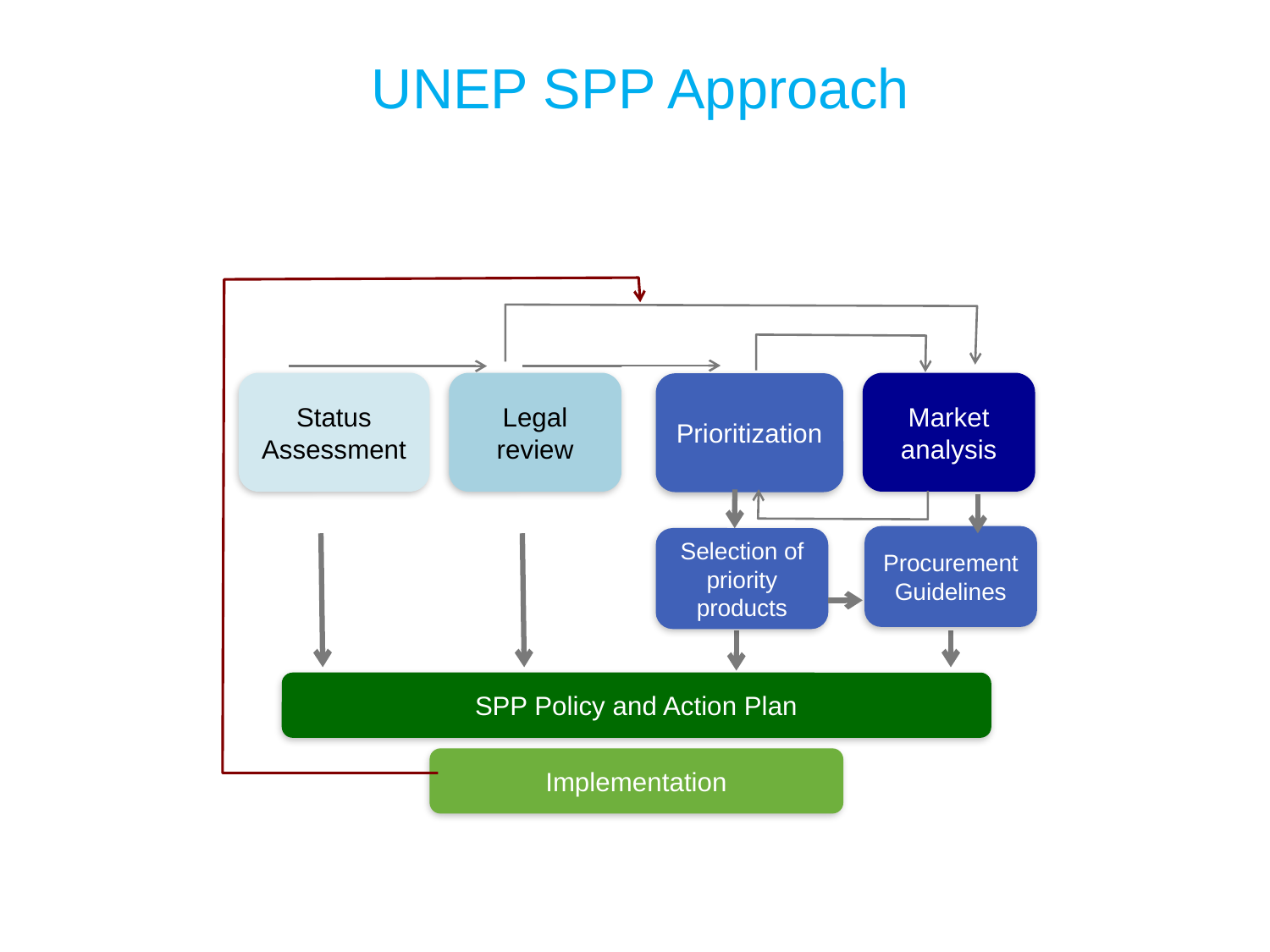

# UNEP SPP Approach

Legal review
Market analysis
Status Assessment
Prioritization

Procurement Guidelines
Selection of priority products
SPP Policy and Action Plan
Implementation